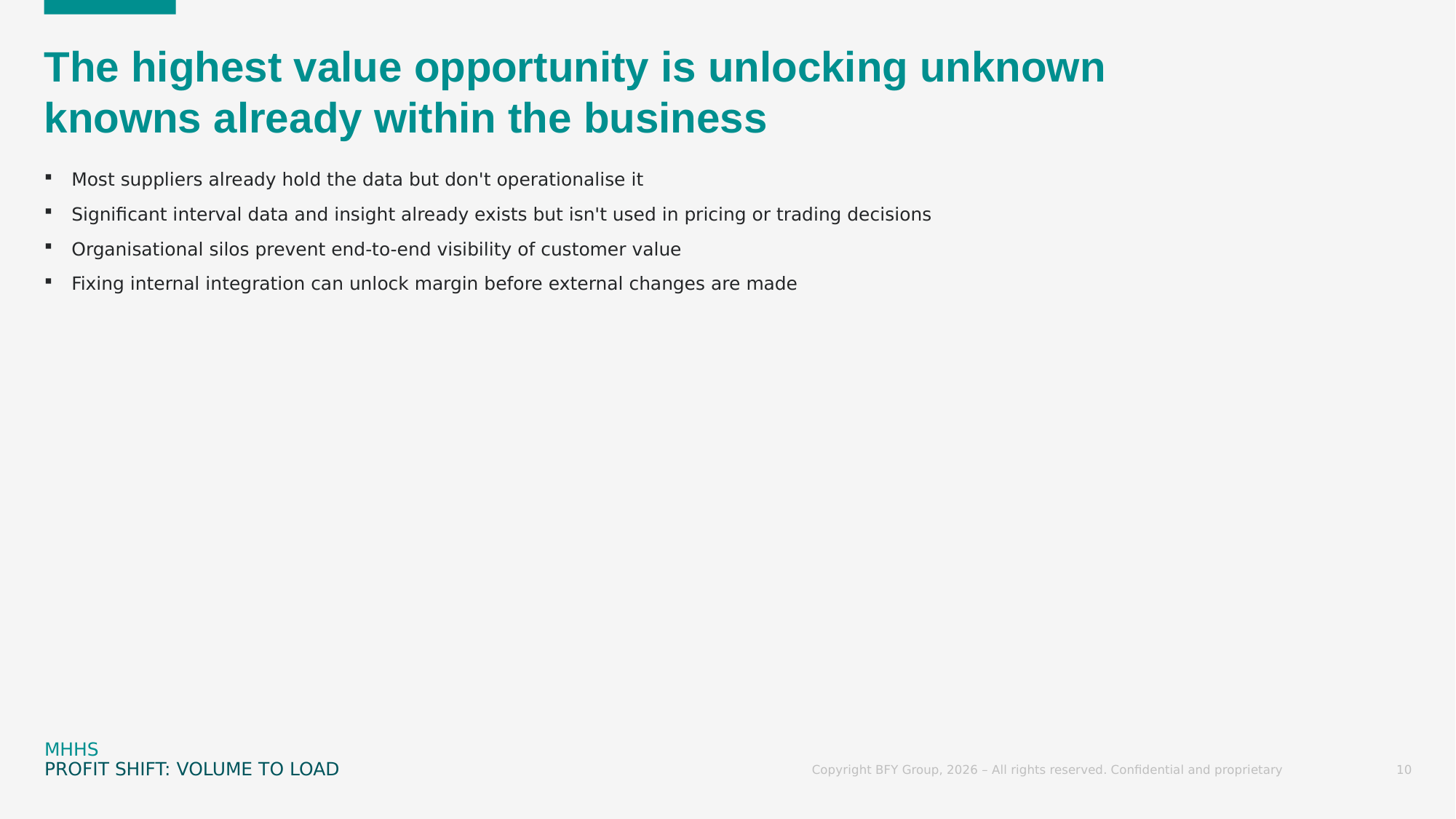

# The highest value opportunity is unlocking unknown knowns already within the business
Most suppliers already hold the data but don't operationalise it
Significant interval data and insight already exists but isn't used in pricing or trading decisions
Organisational silos prevent end-to-end visibility of customer value
Fixing internal integration can unlock margin before external changes are made
MHHS
PROFIT SHIFT: VOLUME TO LOAD
Copyright BFY Group, 2026 – All rights reserved. Confidential and proprietary
10